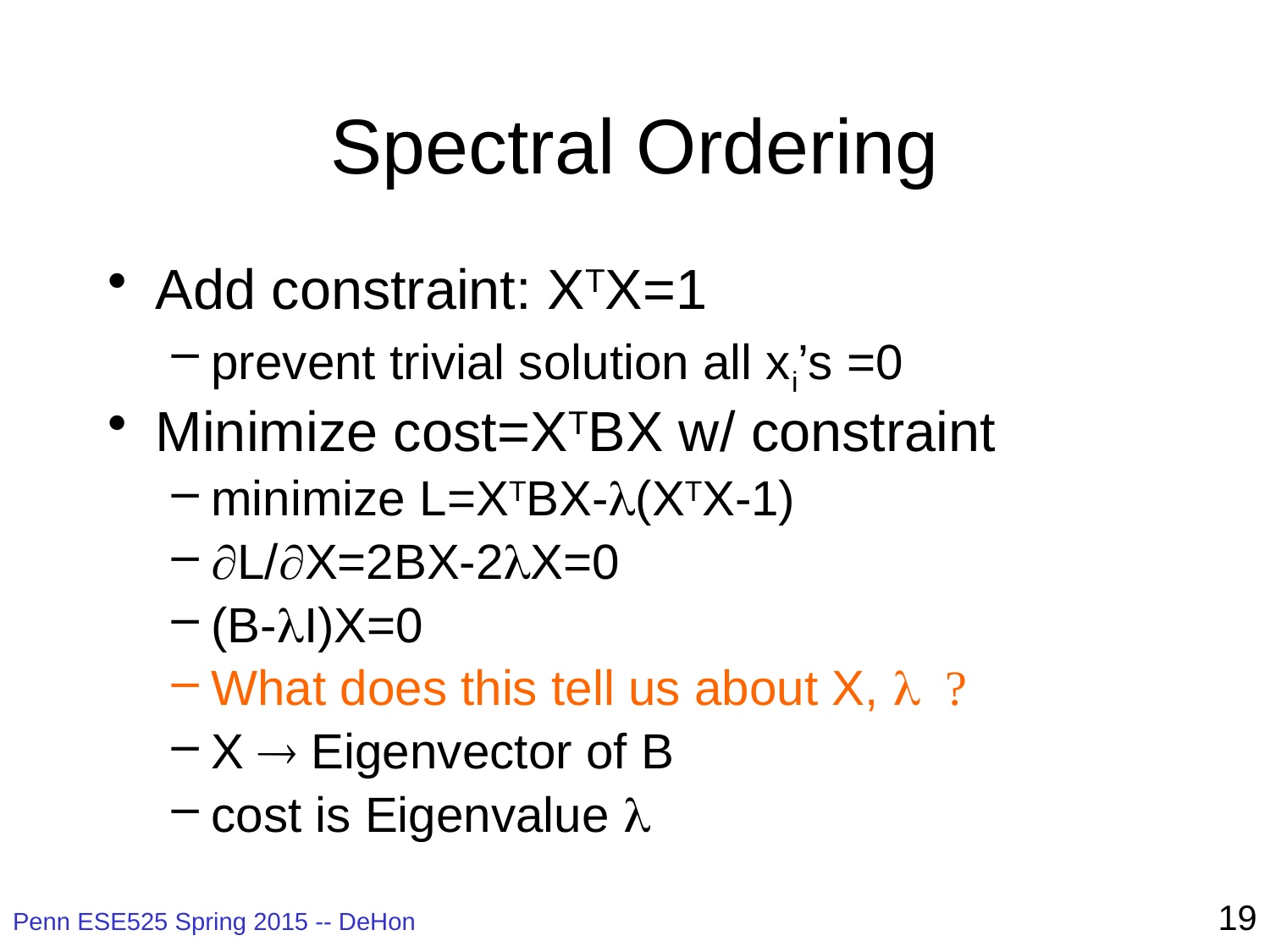

# Spectral Ordering
Add constraint: XTX=1
prevent trivial solution all xi’s =0
Minimize cost=XTBX w/ constraint
minimize L=XTBX-λ(XTX-1)
∂L/∂X=2BX-2λX=0
(B-λI)X=0
What does this tell us about X, λ ?
X → Eigenvector of B
cost is Eigenvalue λ
19
Penn ESE525 Spring 2015 -- DeHon